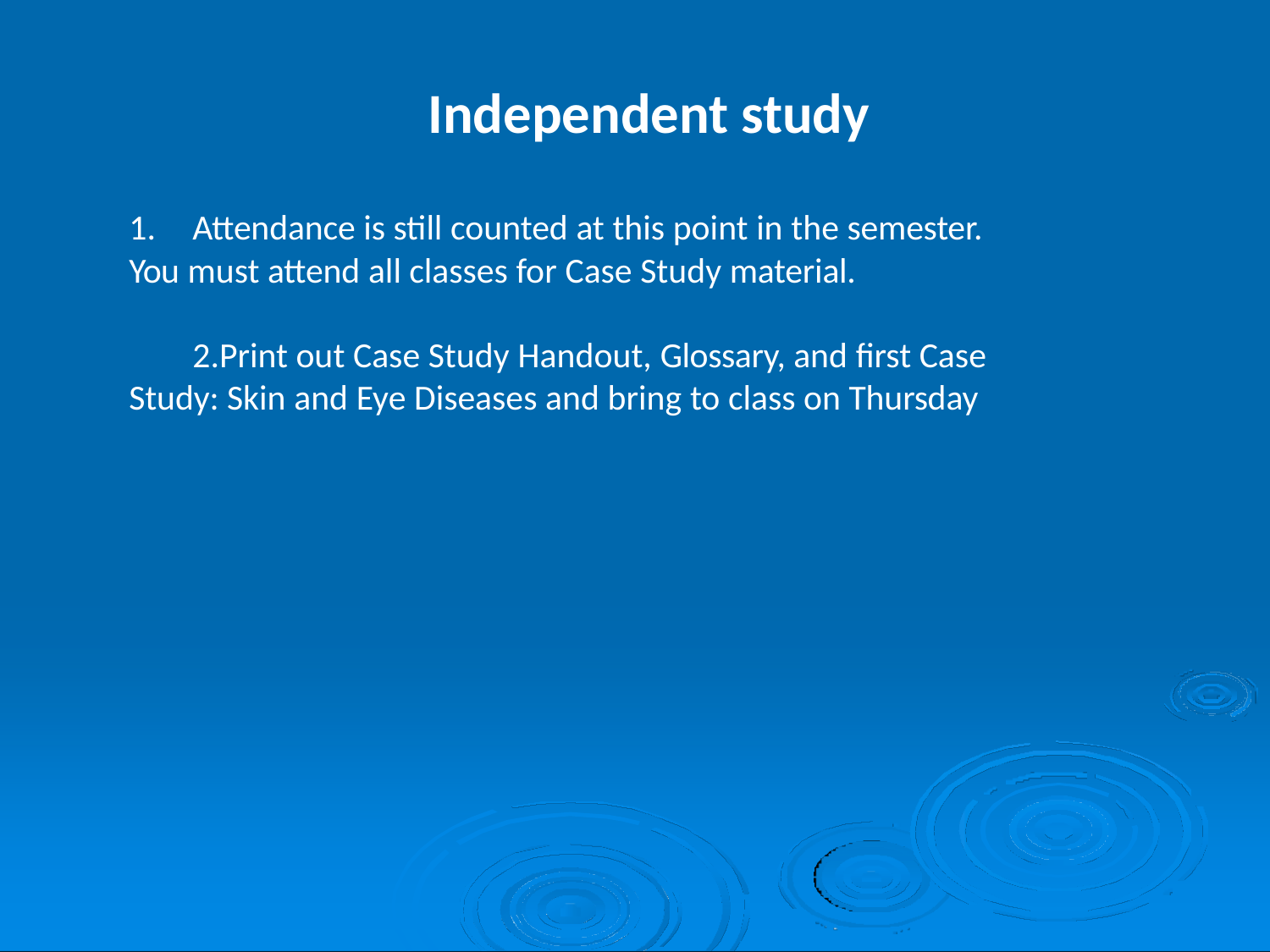

# Independent study
Attendance is still counted at this point in the semester.
You must attend all classes for Case Study material.
Print out Case Study Handout, Glossary, and first Case Study: Skin and Eye Diseases and bring to class on Thursday